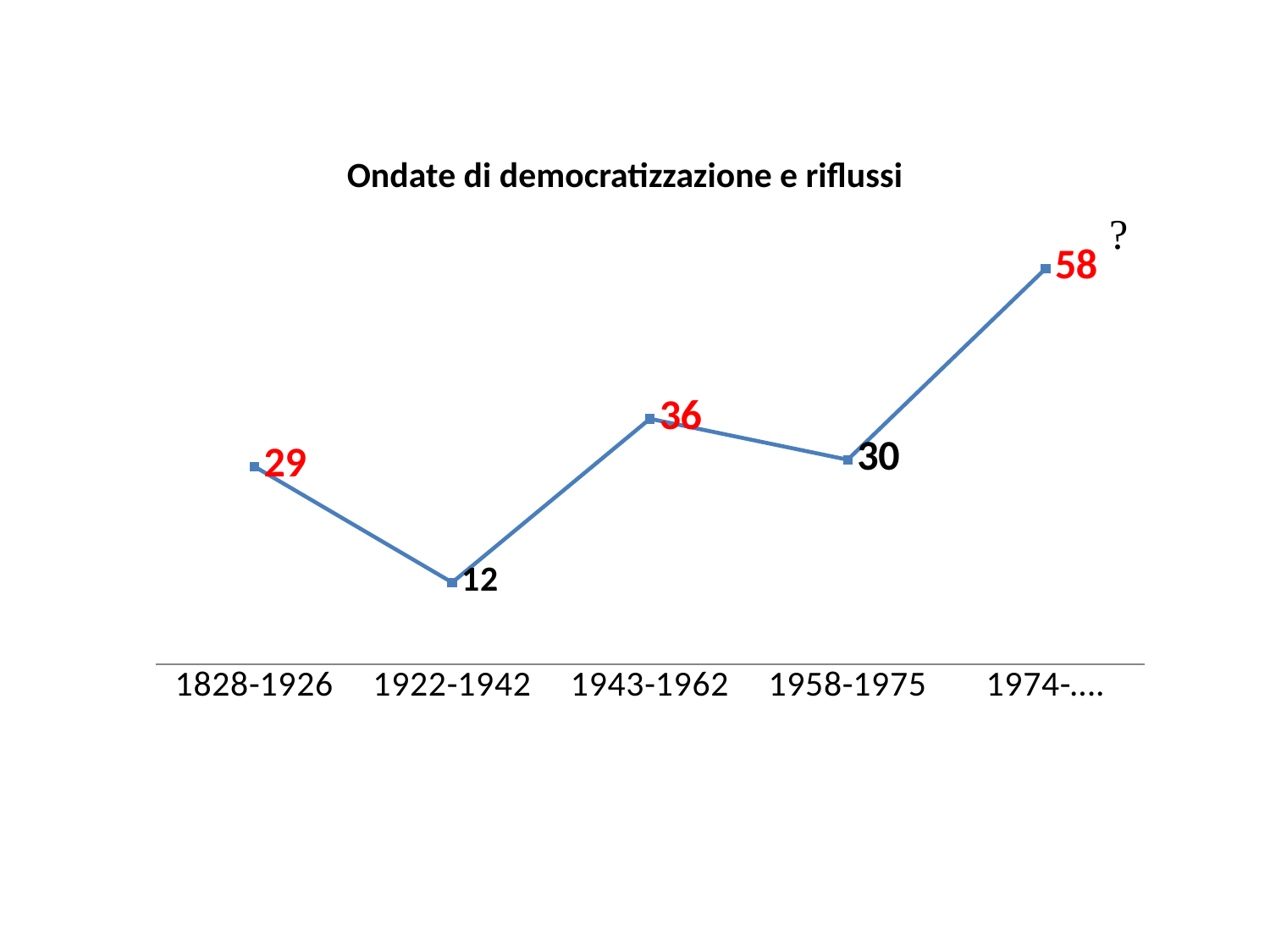

Ondate di democratizzazione e riflussi

### Chart

| Category |  |
|---|---|
| 1828-1926 | 29.0 |
| 1922-1942 | 12.0 |
| 1943-1962 | 36.0 |
| 1958-1975 | 30.0 |
| 1974-…. | 58.0 |